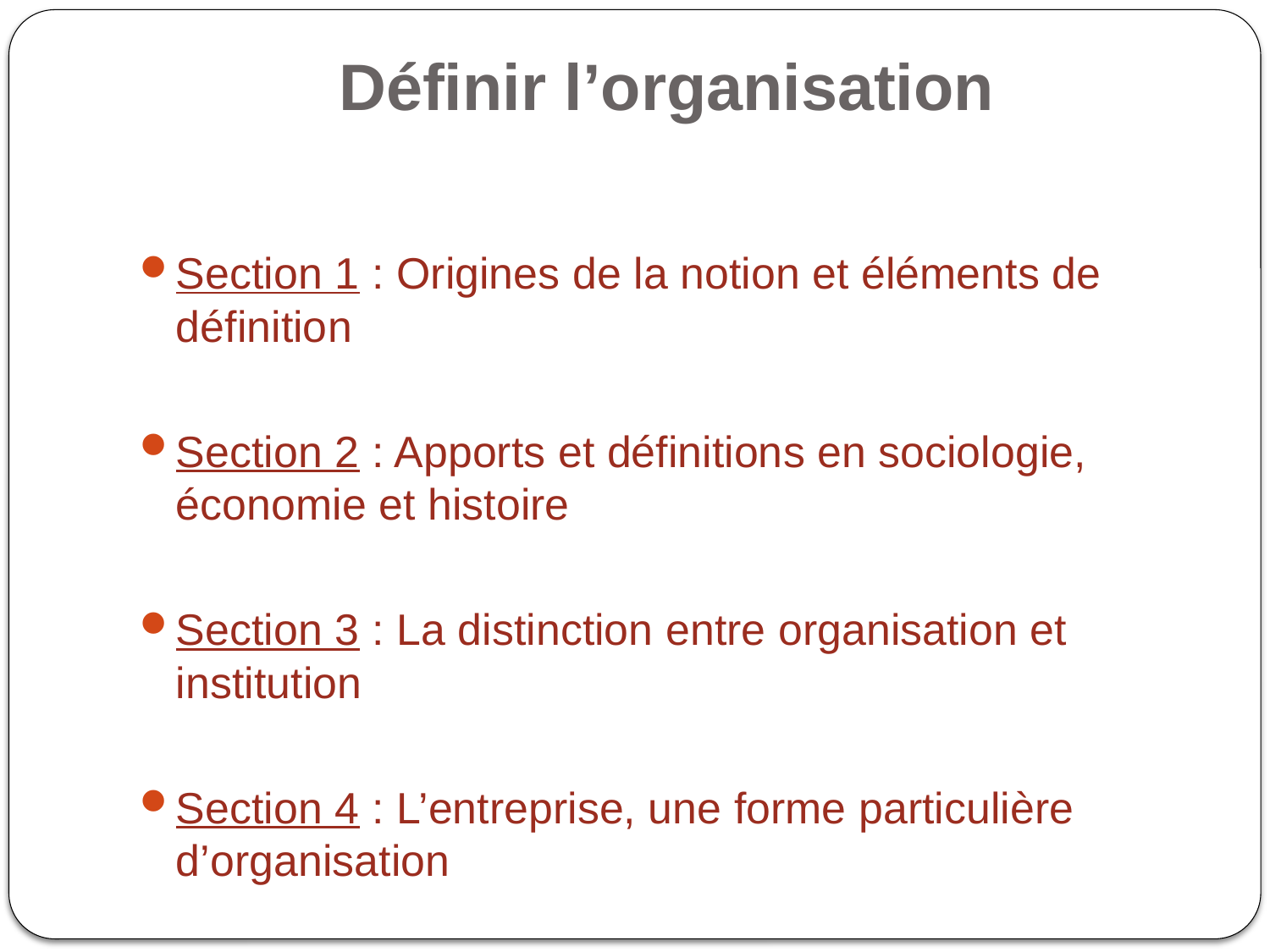

# Définir l’organisation

Section 1 : Origines de la notion et éléments de définition

Section 2 : Apports et définitions en sociologie, économie et histoire

Section 3 : La distinction entre organisation et institution

Section 4 : L’entreprise, une forme particulière d’organisation